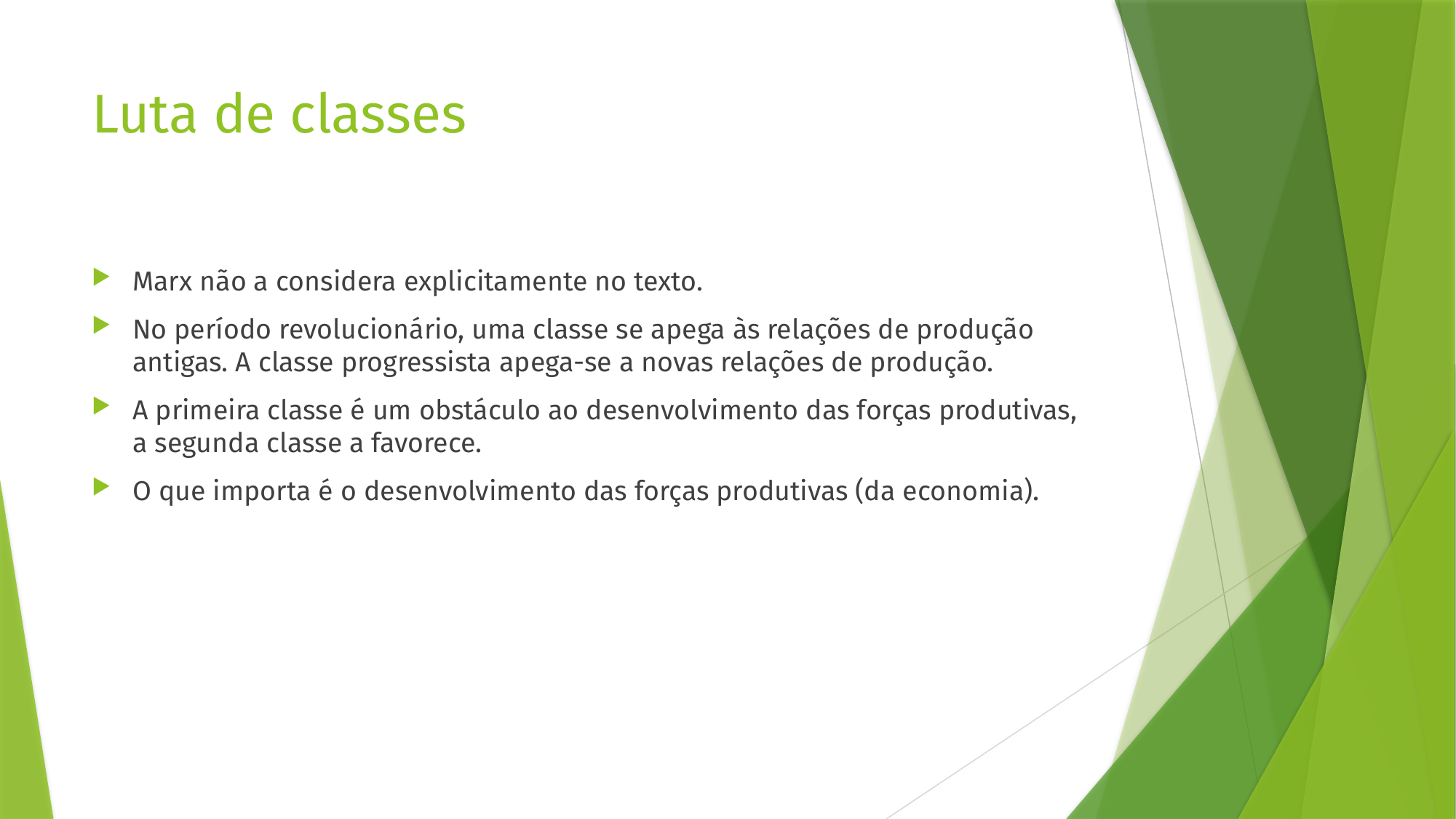

# Luta de classes
Marx não a considera explicitamente no texto.
No período revolucionário, uma classe se apega às relações de produção antigas. A classe progressista apega-se a novas relações de produção.
A primeira classe é um obstáculo ao desenvolvimento das forças produtivas, a segunda classe a favorece.
O que importa é o desenvolvimento das forças produtivas (da economia).